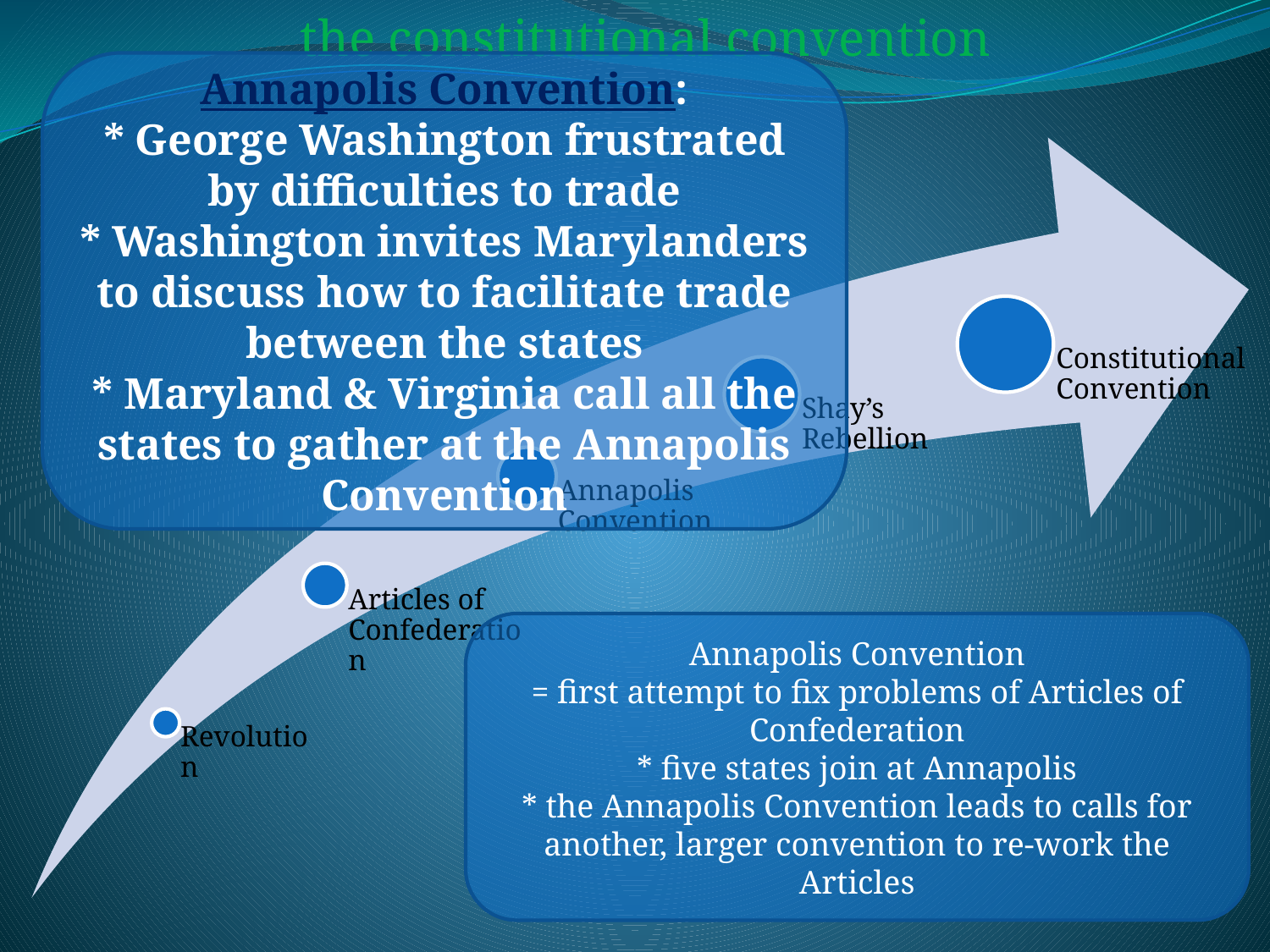

the constitutional convention
Annapolis Convention:
* George Washington frustrated by difficulties to trade
* Washington invites Marylanders to discuss how to facilitate trade between the states
* Maryland & Virginia call all the states to gather at the Annapolis Convention
Revolution
Articles of Confederation
Annapolis Convention
Shay’s Rebellion
Constitutional Convention
Annapolis Convention
= first attempt to fix problems of Articles of Confederation
* five states join at Annapolis
* the Annapolis Convention leads to calls for another, larger convention to re-work the Articles